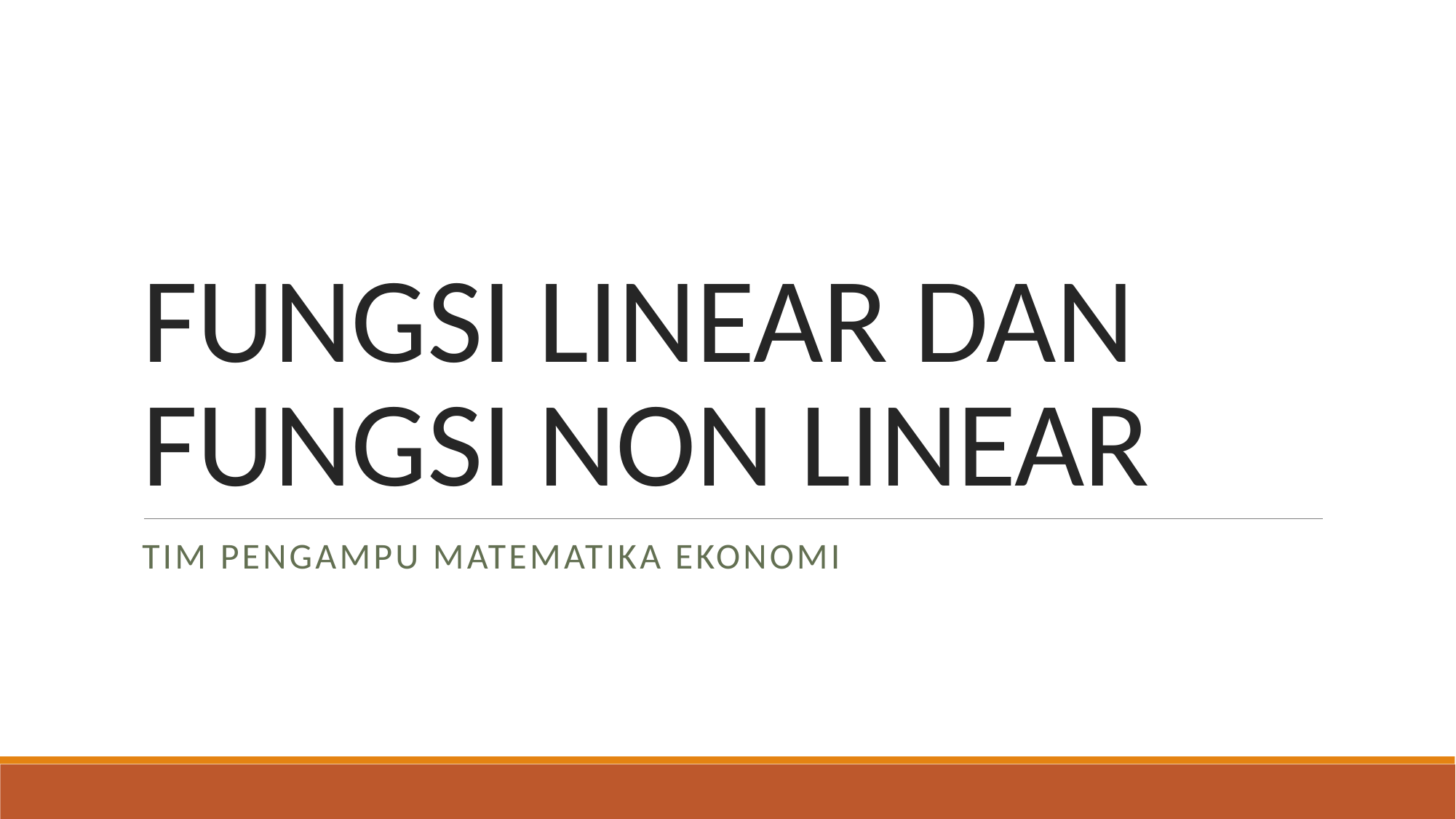

# FUNGSI LINEAR DAN FUNGSI NON LINEAR
TIM PENGAMPU MATEMATIKA EKONOMI